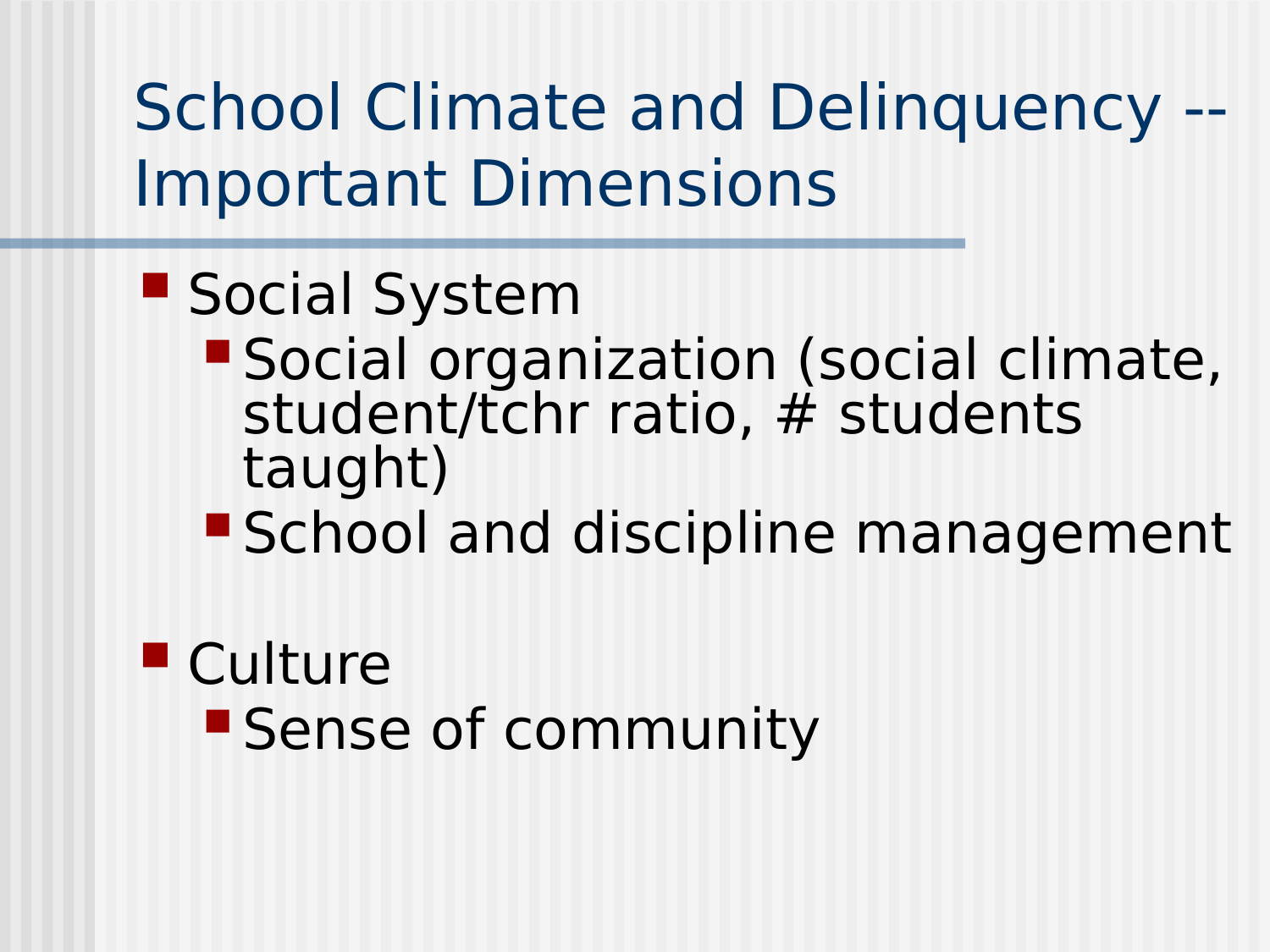

# School Climate and Delinquency -- Important Dimensions
Social System
Social organization (social climate, student/tchr ratio, # students taught)
School and discipline management

Culture
Sense of community